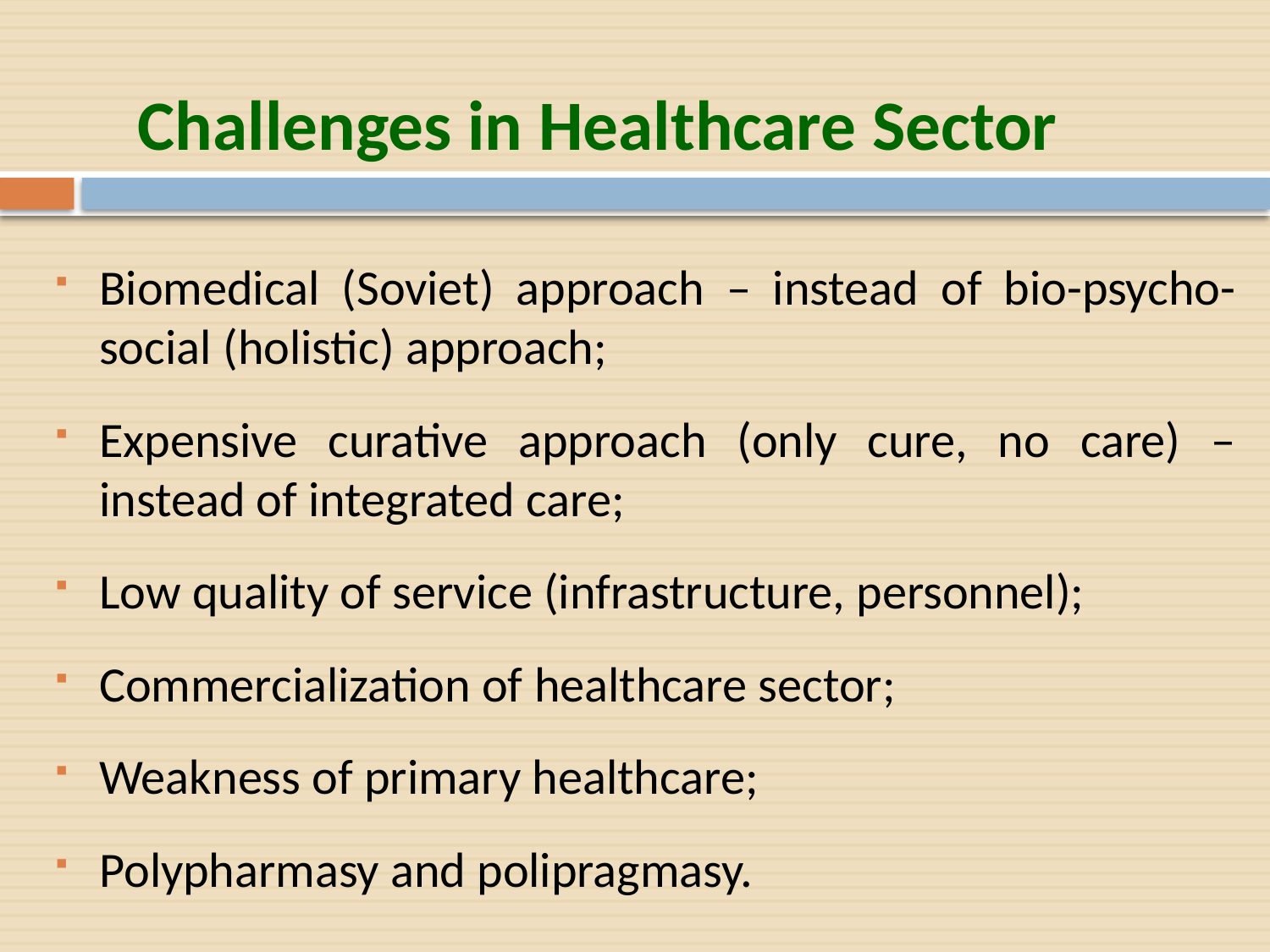

# Challenges in Healthcare Sector
Biomedical (Soviet) approach – instead of bio-psycho-social (holistic) approach;
Expensive curative approach (only cure, no care) – instead of integrated care;
Low quality of service (infrastructure, personnel);
Commercialization of healthcare sector;
Weakness of primary healthcare;
Polypharmasy and polipragmasy.